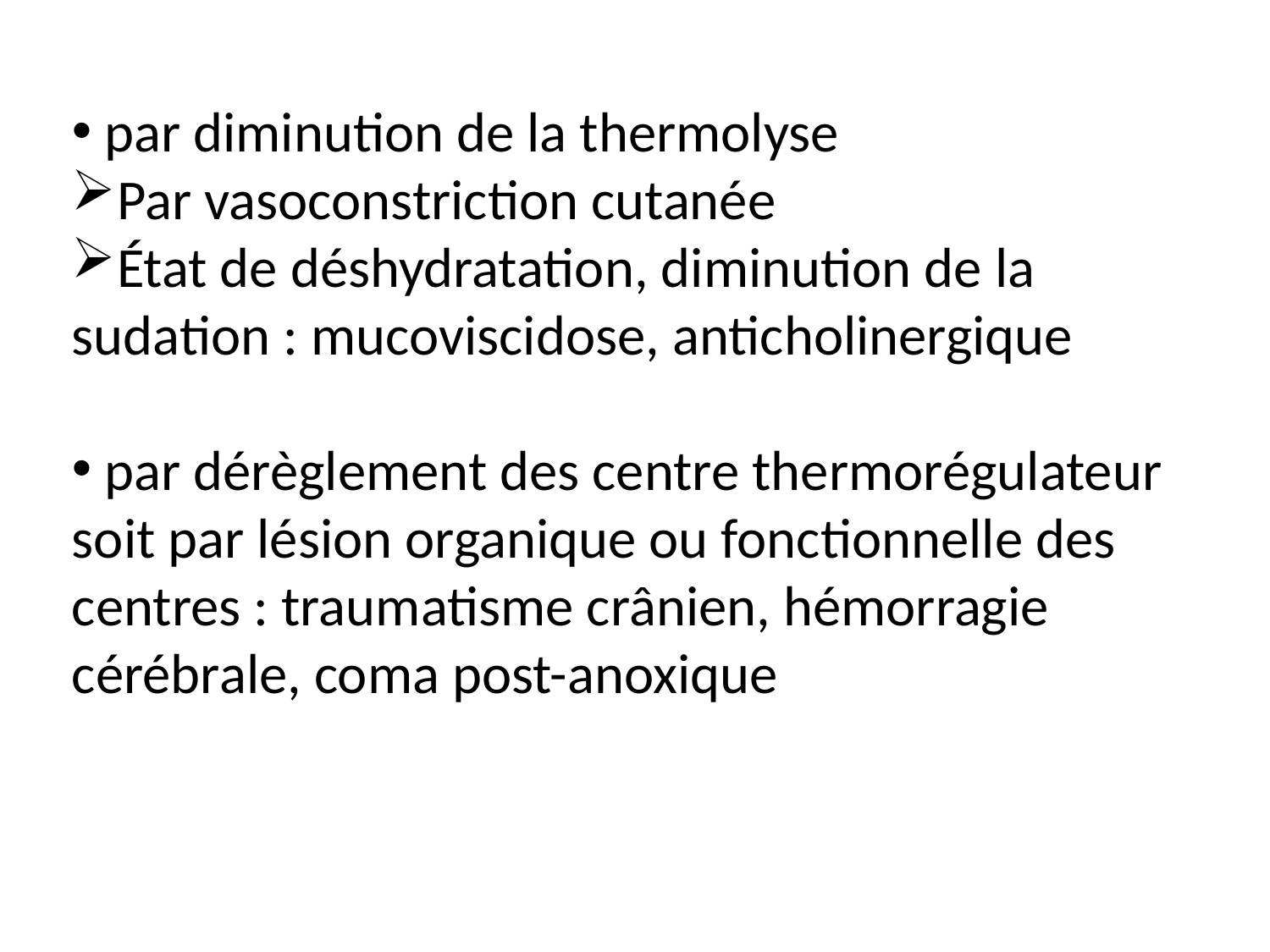

par diminution de la thermolyse
Par vasoconstriction cutanée
État de déshydratation, diminution de la sudation : mucoviscidose, anticholinergique

 par dérèglement des centre thermorégulateur soit par lésion organique ou fonctionnelle des centres : traumatisme crânien, hémorragie cérébrale, coma post-anoxique